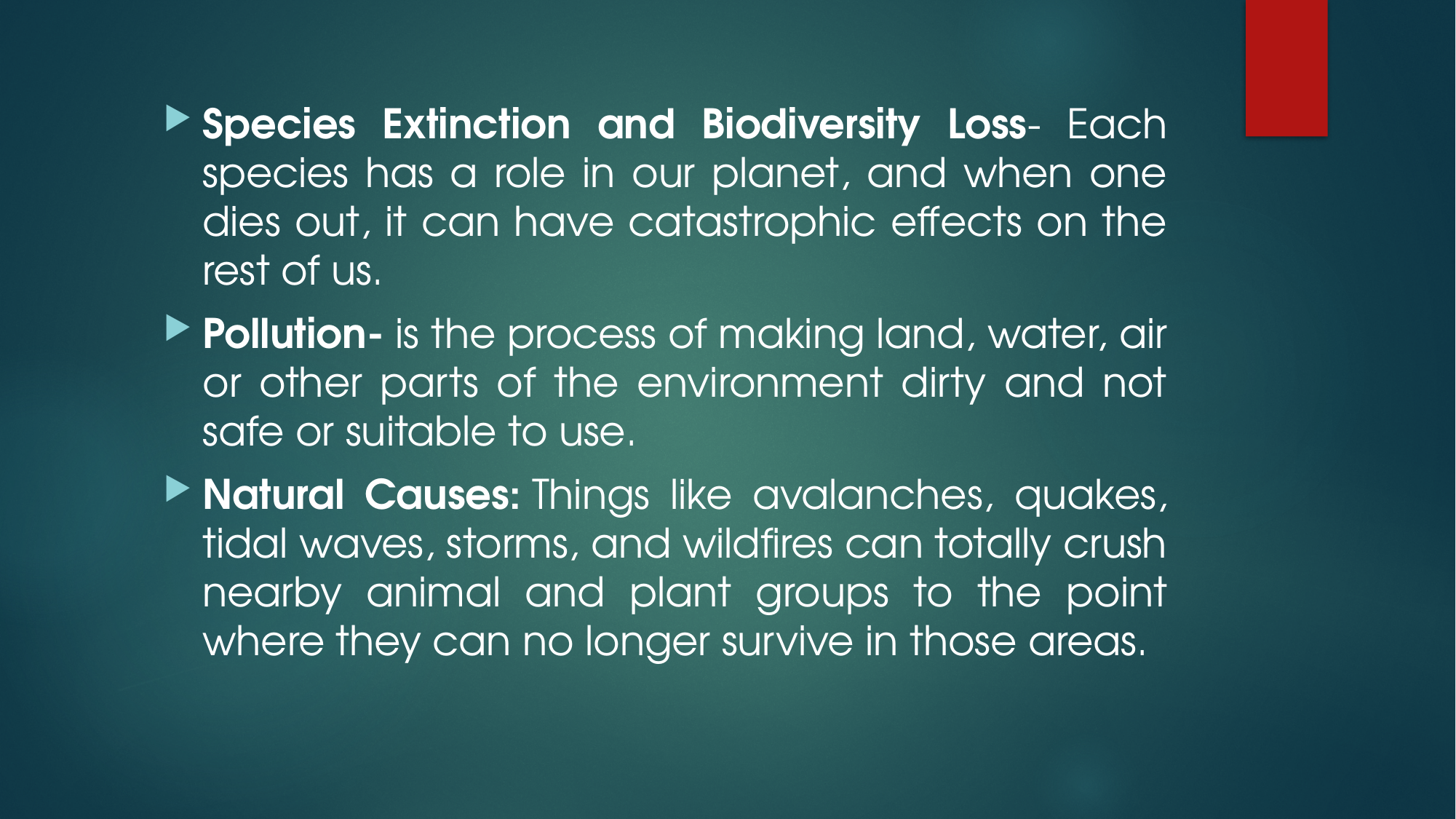

Species Extinction and Biodiversity Loss- Each species has a role in our planet, and when one dies out, it can have catastrophic effects on the rest of us.
Pollution- is the process of making land, water, air or other parts of the environment dirty and not safe or suitable to use.
Natural Causes: Things like avalanches, quakes, tidal waves, storms, and wildfires can totally crush nearby animal and plant groups to the point where they can no longer survive in those areas.